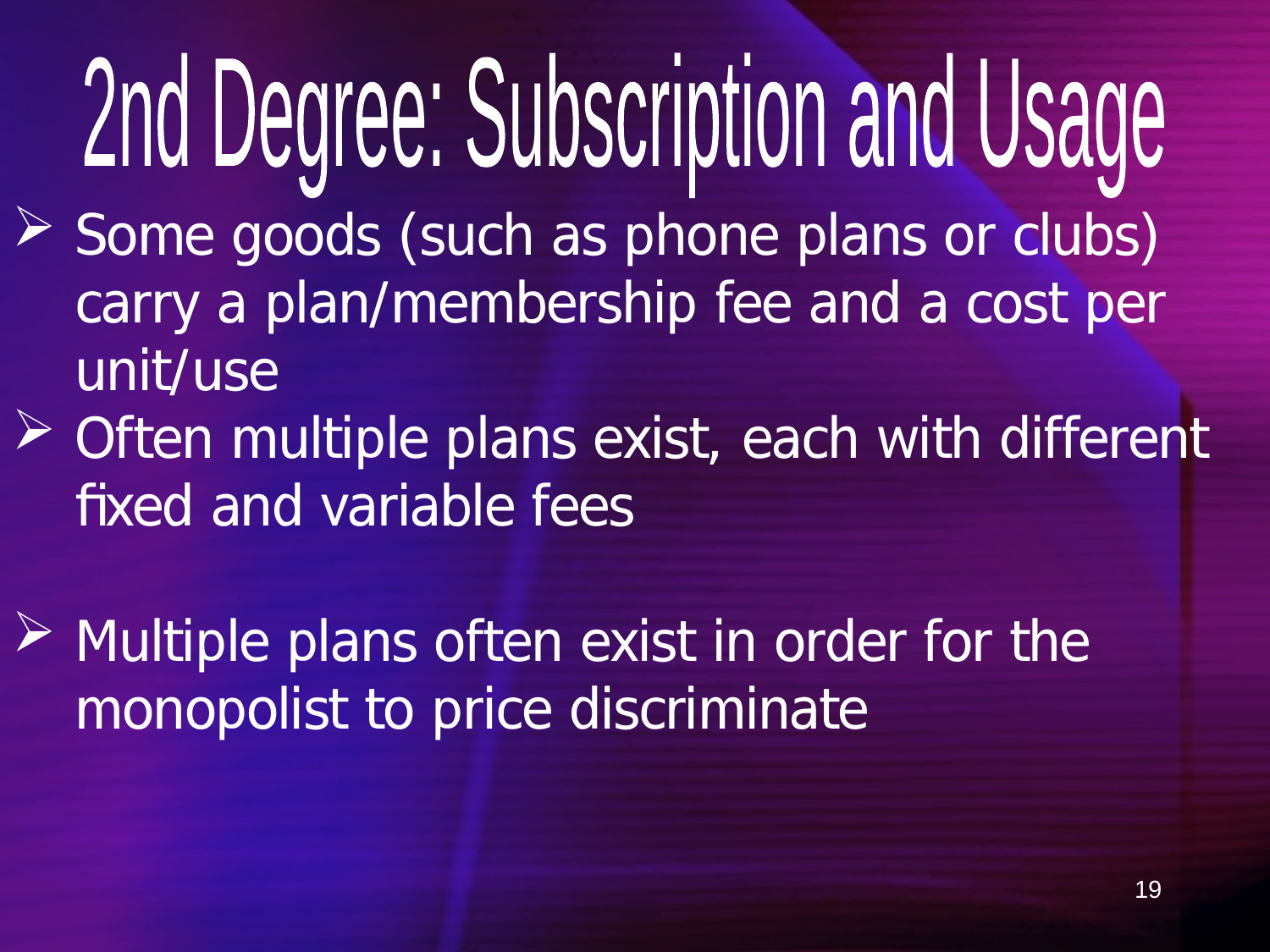

2nd Degree: Subscription and Usage
Some goods (such as phone plans or clubs) carry a plan/membership fee and a cost per unit/use
Often multiple plans exist, each with different fixed and variable fees

Multiple plans often exist in order for the monopolist to price discriminate

19